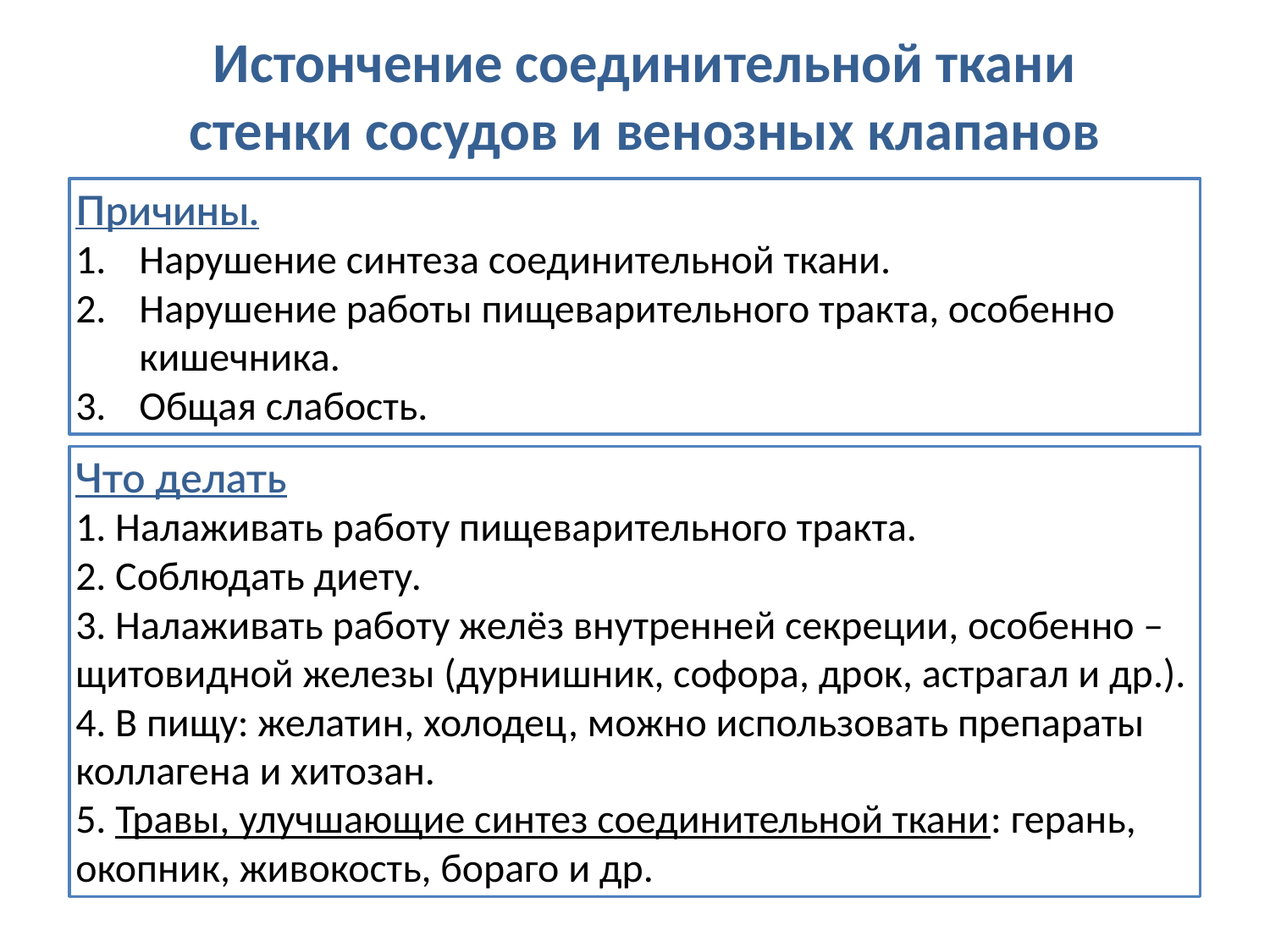

Истончение соединительной ткани стенки сосудов и венозных клапанов
Причины.
Нарушение синтеза соединительной ткани.
Нарушение работы пищеварительного тракта, особенно кишечника.
Общая слабость.
Что делать
1. Налаживать работу пищеварительного тракта.
2. Соблюдать диету.
3. Налаживать работу желёз внутренней секреции, особенно – щитовидной железы (дурнишник, софора, дрок, астрагал и др.).
4. В пищу: желатин, холодец, можно использовать препараты коллагена и хитозан.
5. Травы, улучшающие синтез соединительной ткани: герань, окопник, живокость, бораго и др.